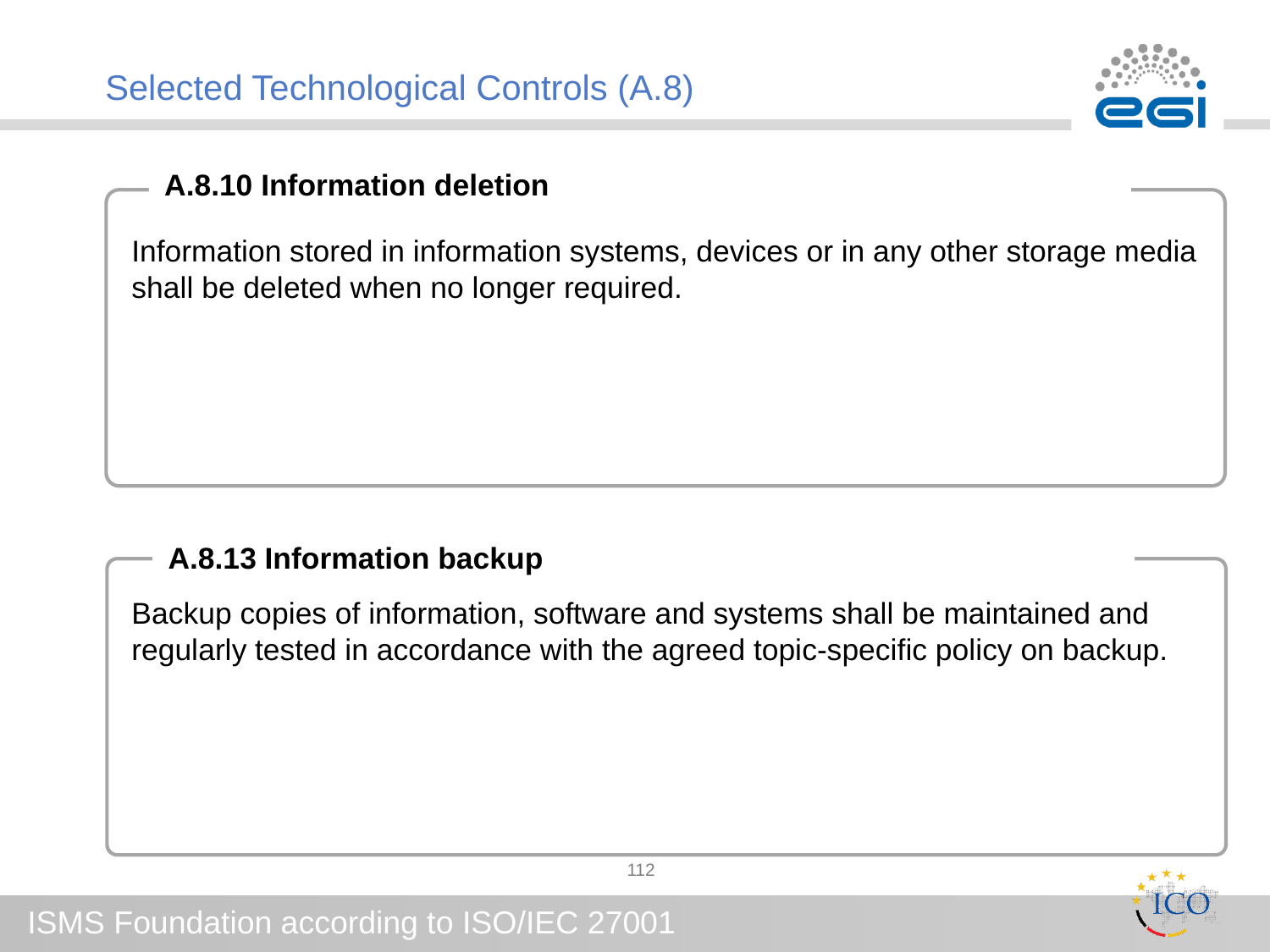

# Selected Technological Controls (A.8)
A.8.10 Information deletion
Information stored in information systems, devices or in any other storage media shall be deleted when no longer required.

Backup copies of information, software and systems shall be maintained and regularly tested in accordance with the agreed topic-specific policy on backup.
A.8.13 Information backup